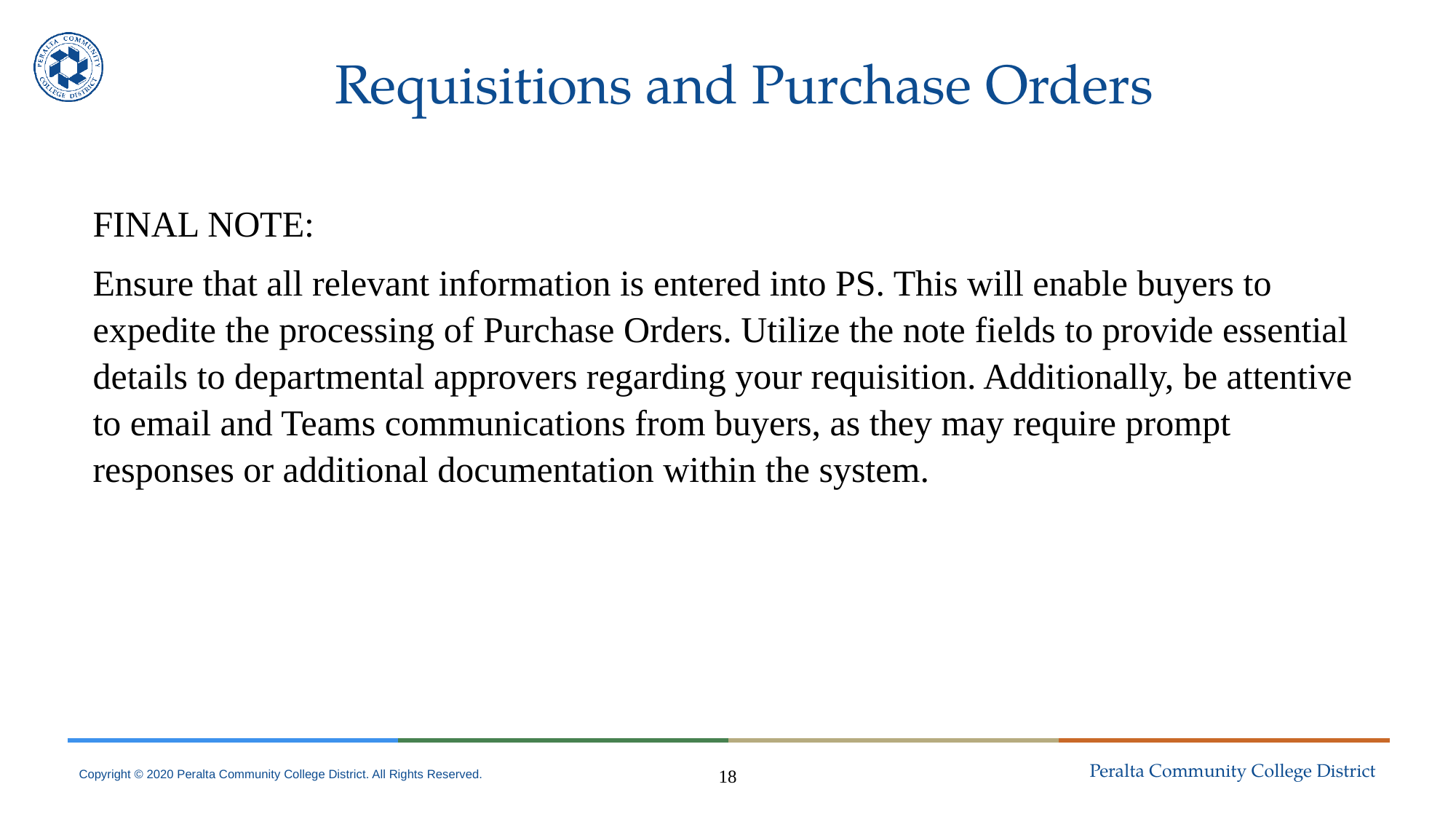

# Requisitions and Purchase Orders
FINAL NOTE:
Ensure that all relevant information is entered into PS. This will enable buyers to expedite the processing of Purchase Orders. Utilize the note fields to provide essential details to departmental approvers regarding your requisition. Additionally, be attentive to email and Teams communications from buyers, as they may require prompt responses or additional documentation within the system.

18